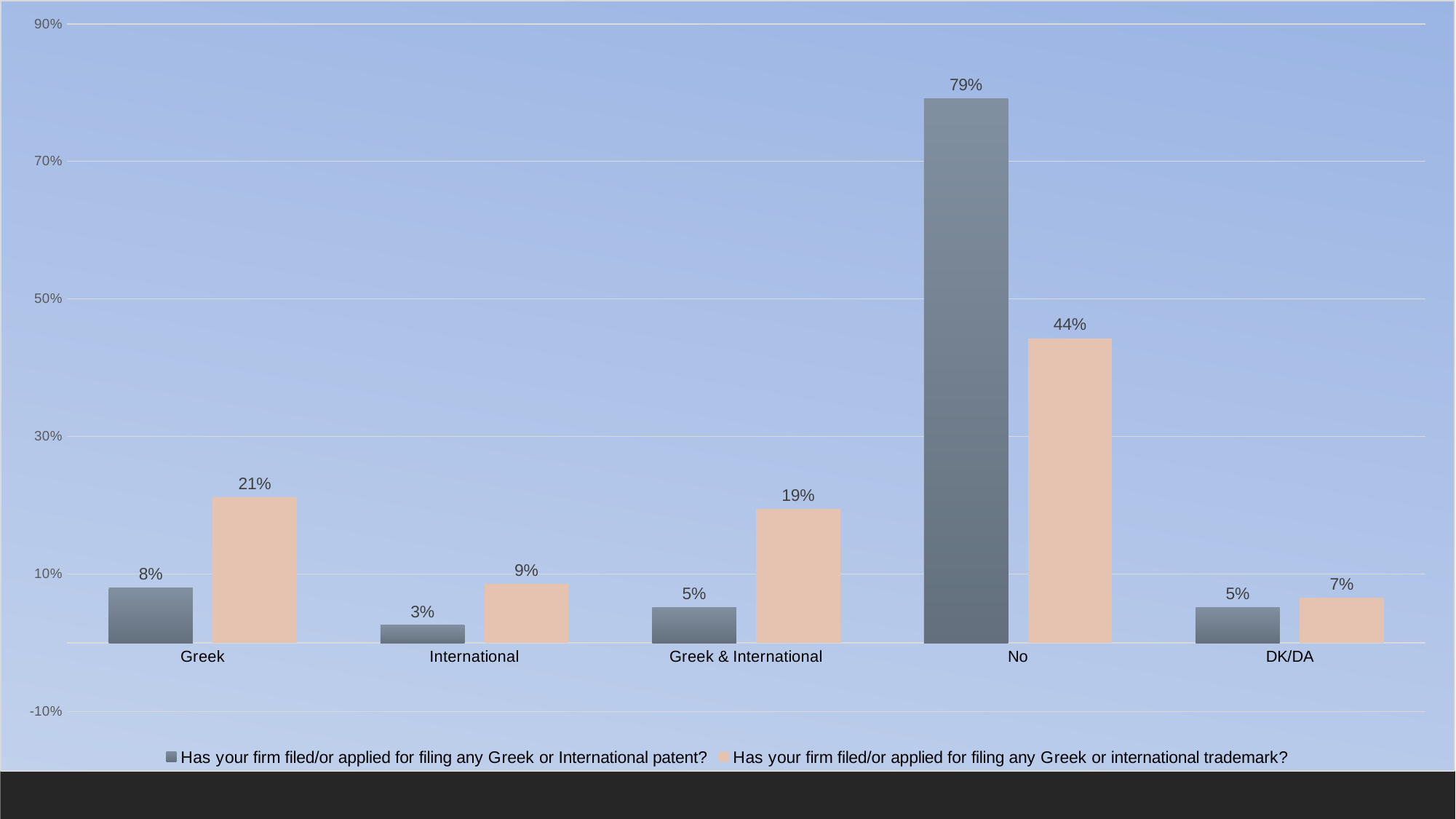

### Chart

| Category | Has your firm filed/or applied for filing any Greek or International patent? | Has your firm filed/or applied for filing any Greek or international trademark? |
|---|---|---|
| Greek | 0.08 | 0.211428571428571 |
| International | 0.0257142857142857 | 0.0857142857142857 |
| Greek & International | 0.0514285714285714 | 0.194285714285714 |
| No | 0.791428571428571 | 0.442857142857143 |
| DK/DA | 0.0514285714285714 | 0.0657142857142857 |